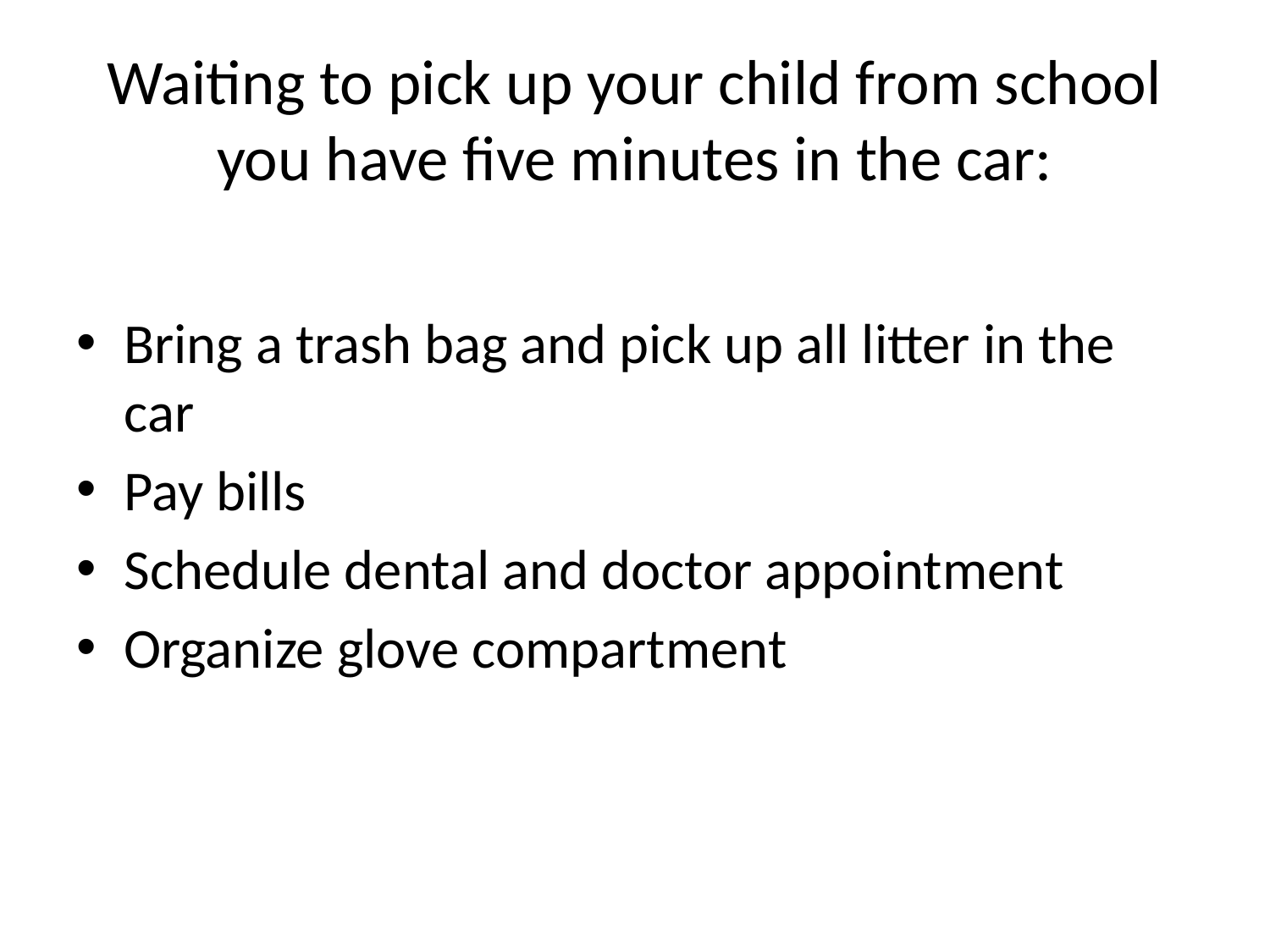

# Waiting to pick up your child from school you have five minutes in the car:

Bring a trash bag and pick up all litter in the car
Pay bills
Schedule dental and doctor appointment
Organize glove compartment